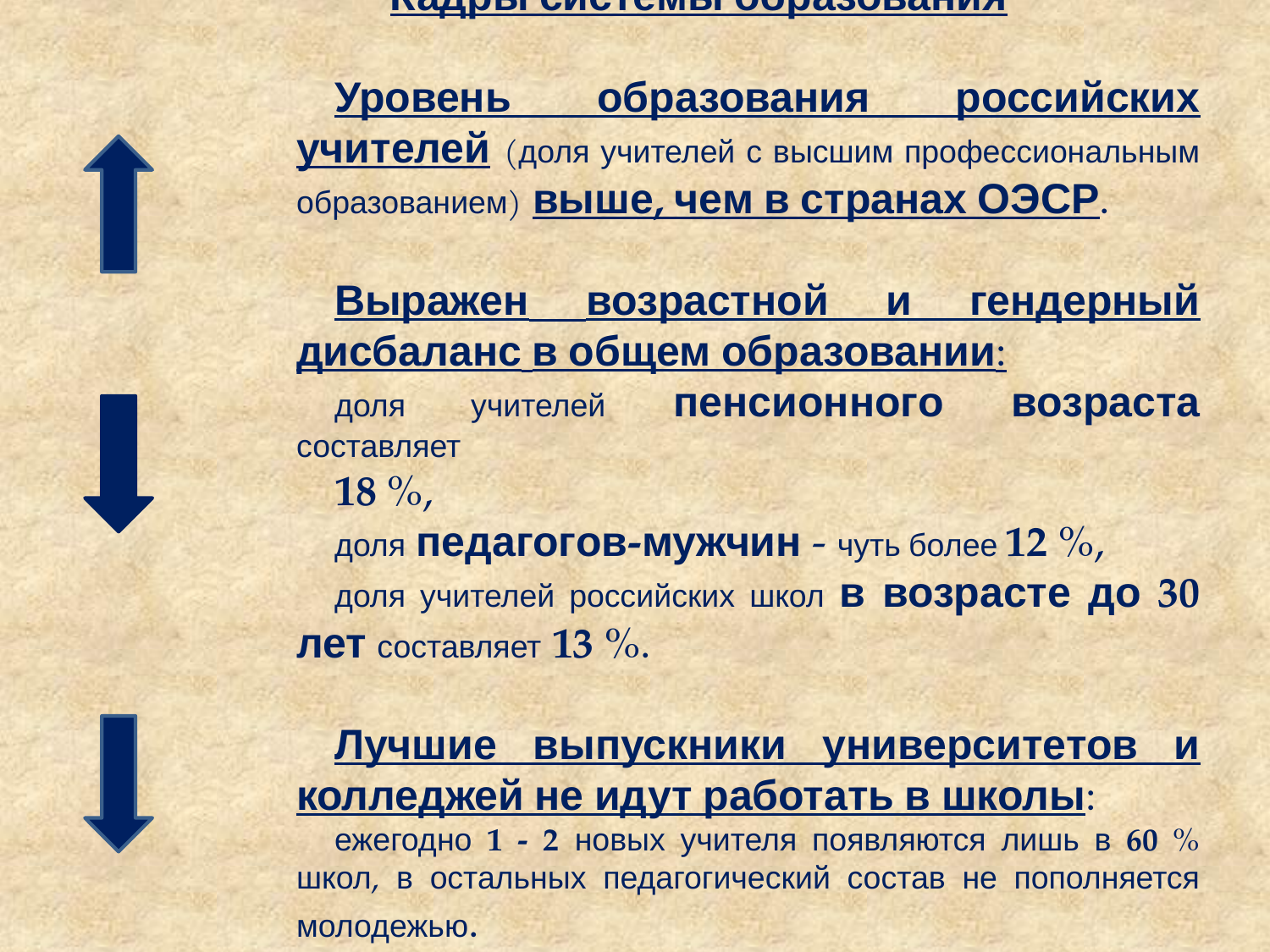

Кадры системы образования

Уровень образования российских учителей (доля учителей с высшим профессиональным образованием) выше, чем в странах ОЭСР.

Выражен возрастной и гендерный дисбаланс в общем образовании:
доля учителей пенсионного возраста составляет
18 %,
доля педагогов-мужчин - чуть более 12 %,
доля учителей российских школ в возрасте до 30 лет составляет 13 %.

Лучшие выпускники университетов и колледжей не идут работать в школы:
ежегодно 1 - 2 новых учителя появляются лишь в 60 % школ, в остальных педагогический состав не пополняется молодежью.